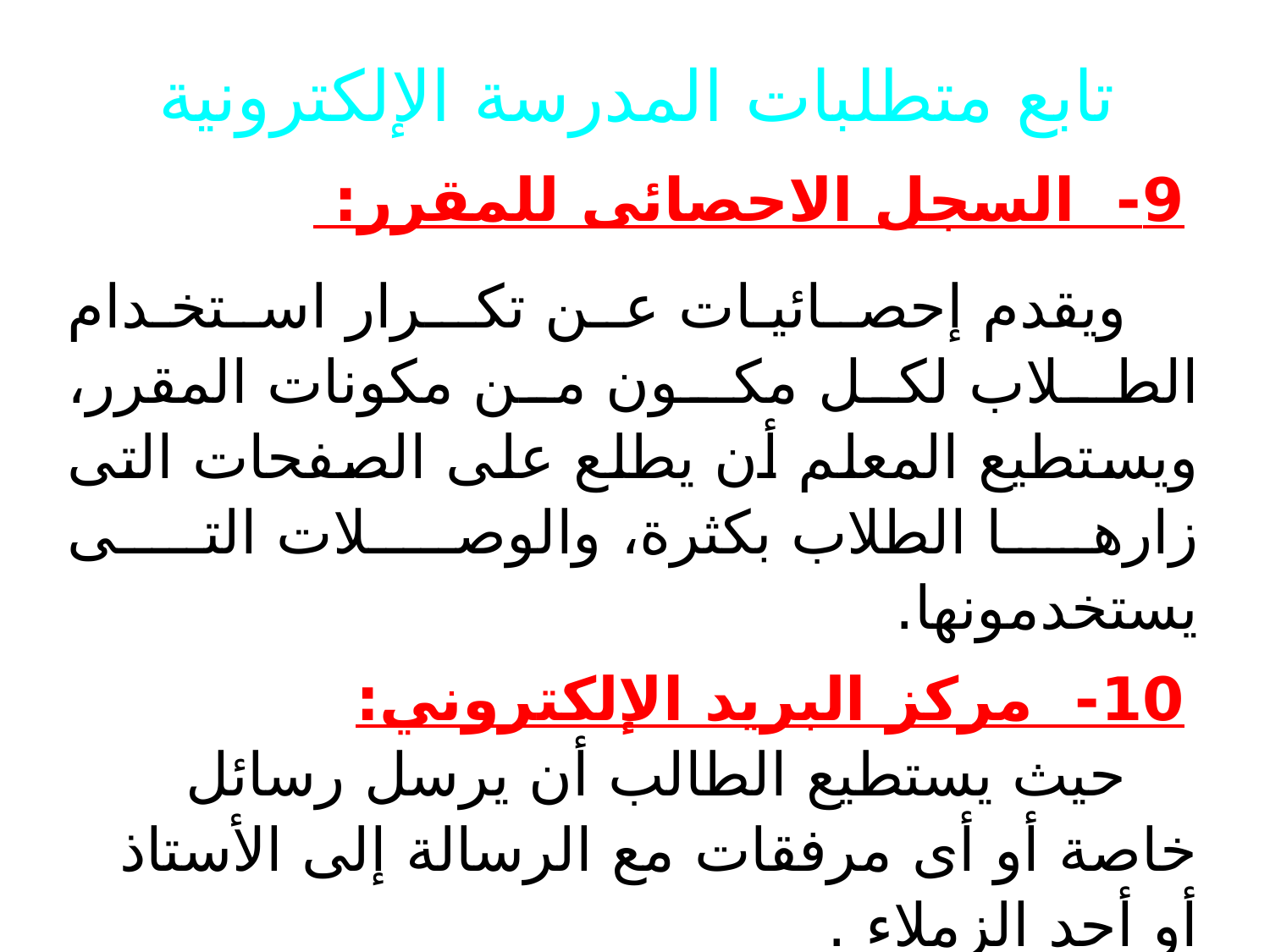

تابع متطلبات المدرسة الإلكترونية

9-  السجل الاحصائى للمقرر:

   ويقدم إحصائيـات عن تكـرار استخـدام الطـلاب لكل مكـون من مكونات المقرر، ويستطيع المعلم أن يطلع على الصفحات التى زارها الطلاب بكثرة، والوصلات التى يستخدمونها.

10-  مركز البريد الإلكتروني:
   حيث يستطيع الطالب أن يرسل رسائل خاصة أو أى مرفقات مع الرسالة إلى الأستاذ أو أحد الزملاء .